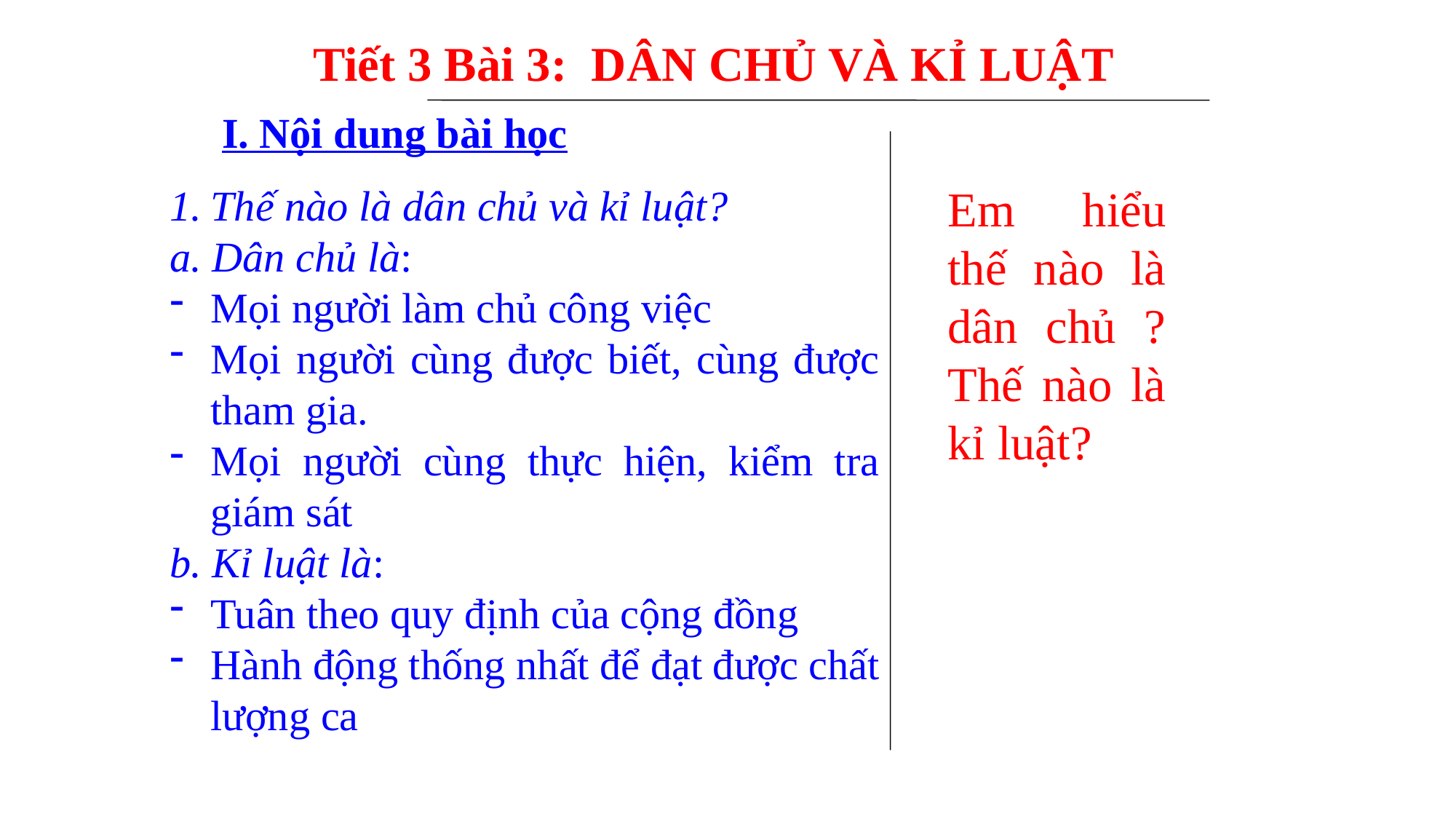

Tiết 3 Bài 3:  DÂN CHỦ VÀ KỈ LUẬT

I. Nội dung bài học

Thế nào là dân chủ và kỉ luật?
a. Dân chủ là:
Mọi người làm chủ công việc
Mọi người cùng được biết, cùng được tham gia.
Mọi người cùng thực hiện, kiểm tra giám sát
b. Kỉ luật là:
Tuân theo quy định của cộng đồng
Hành động thống nhất để đạt được chất lượng ca

Em hiểu thế nào là dân chủ ? Thế nào là kỉ luật?